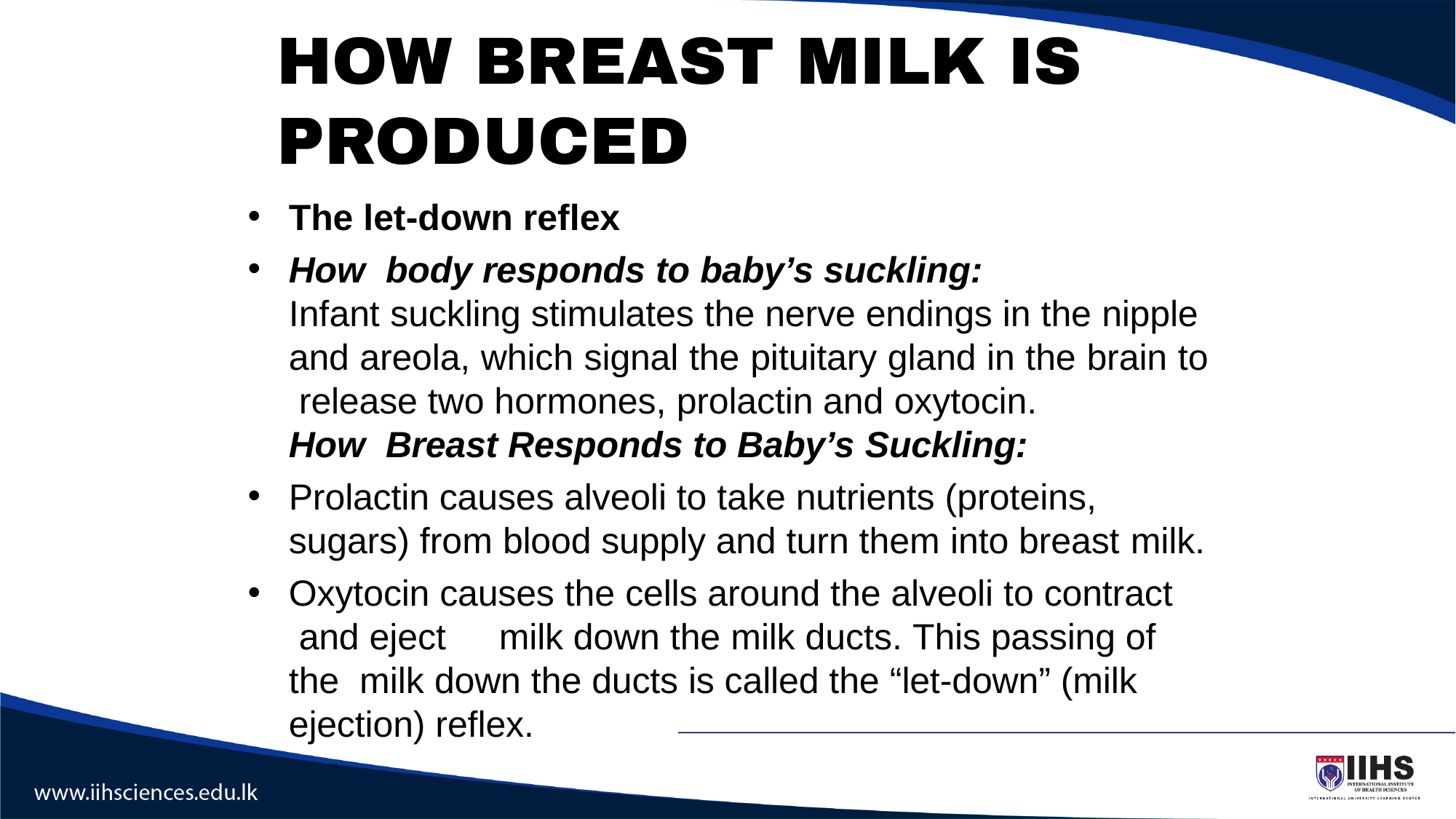

# HOW BREAST MILK IS PRODUCED
The let-down reflex
How  body responds to baby’s suckling:
Infant suckling stimulates the nerve endings in the nipple  and areola, which signal the pituitary gland in the brain to  release two hormones, prolactin and oxytocin.
How  Breast Responds to Baby’s Suckling:
Prolactin causes alveoli to take nutrients (proteins,  sugars) from blood supply and turn them into breast milk.
Oxytocin causes the cells around the alveoli to contract  and eject	milk down the milk ducts. This passing of the  milk down the ducts is called the “let-down” (milk  ejection) reflex.